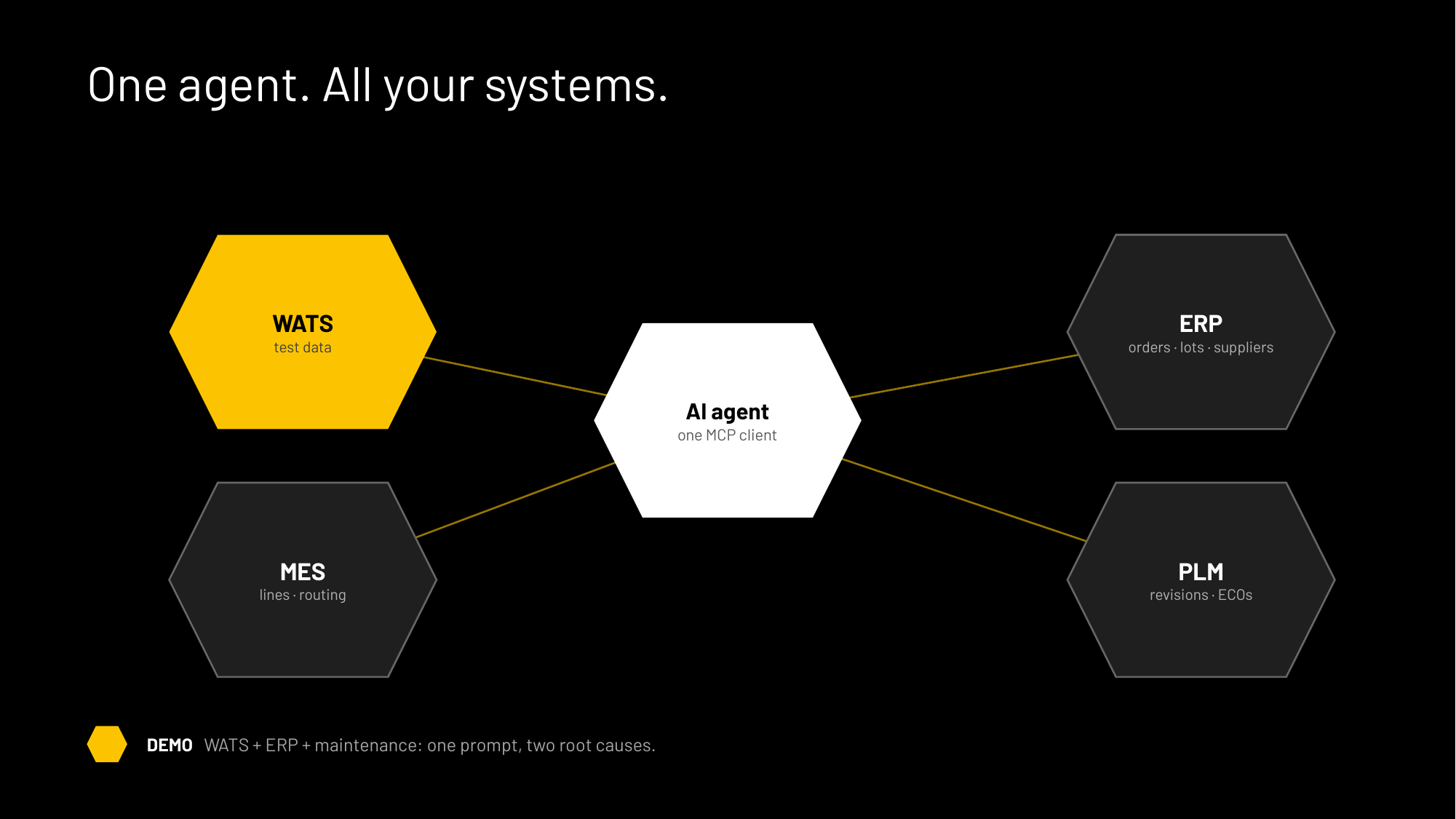

# One agent. All your systems.

WATS
test data

ERP
orders · lots · suppliers

AI agent
one MCP client

MES
lines · routing

PLM
revisions · ECOs
DEMO   WATS + ERP + maintenance: one prompt, two root causes.